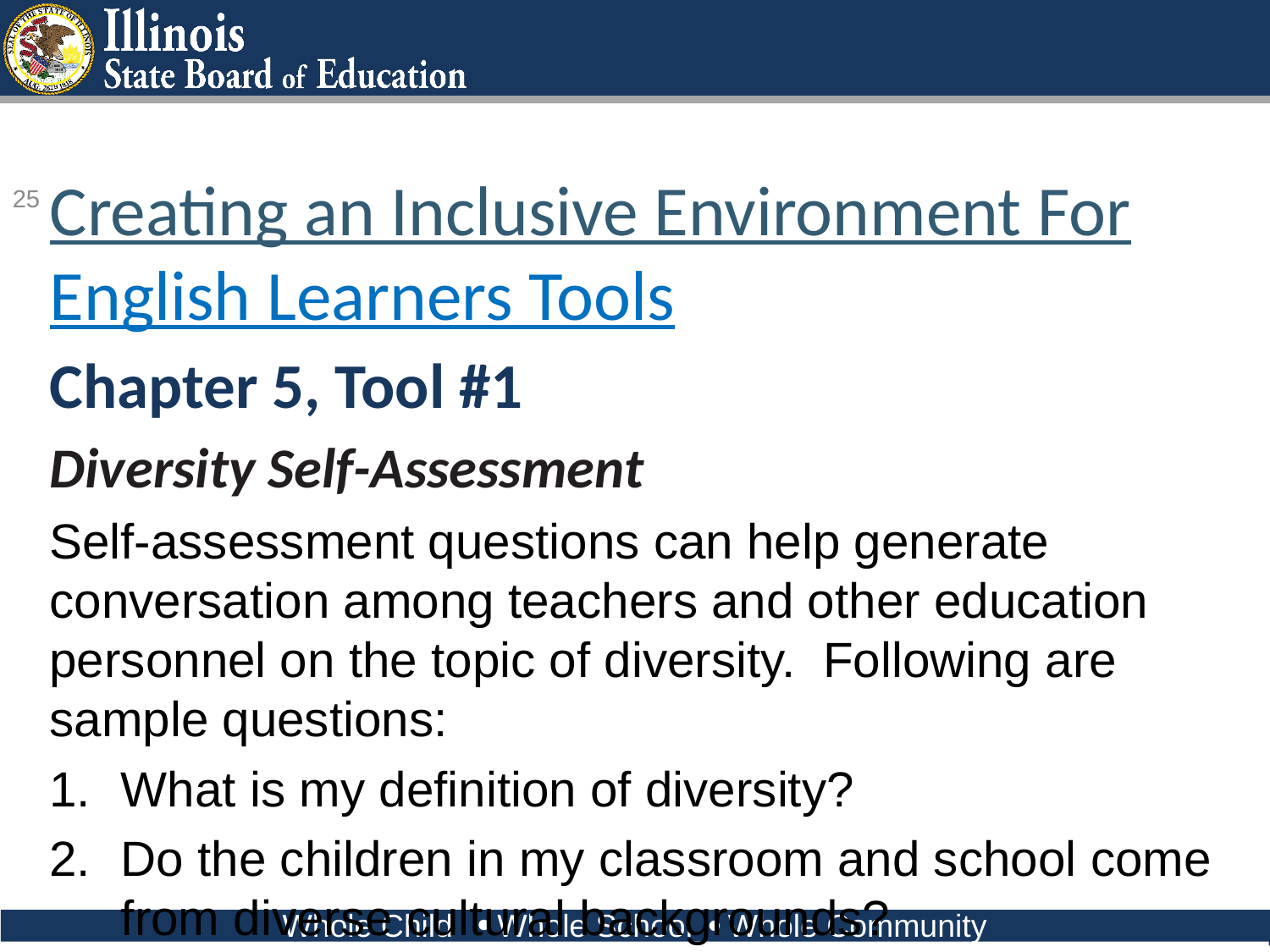

Creating an Inclusive Environment For English Learners Tools
25
Chapter 5, Tool #1
Diversity Self-Assessment
Self-assessment questions can help generate conversation among teachers and other education personnel on the topic of diversity.  Following are sample questions:
What is my definition of diversity?
Do the children in my classroom and school come from diverse cultural backgrounds?